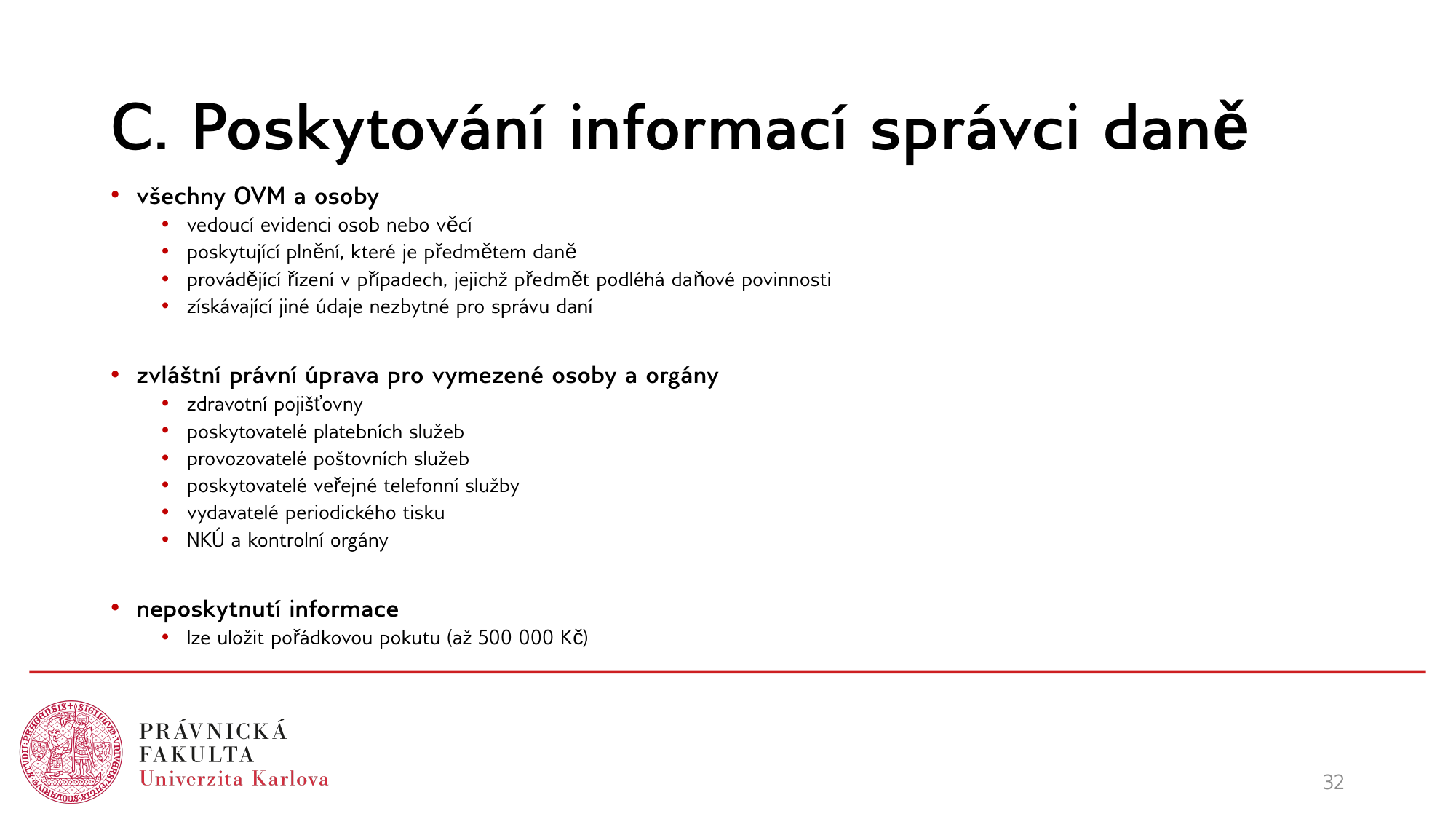

# C. Poskytování informací správci daně
všechny OVM a osoby
vedoucí evidenci osob nebo věcí
poskytující plnění, které je předmětem daně
provádějící řízení v případech, jejichž předmět podléhá daňové povinnosti
získávající jiné údaje nezbytné pro správu daní

zvláštní právní úprava pro vymezené osoby a orgány
zdravotní pojišťovny
poskytovatelé platebních služeb
provozovatelé poštovních služeb
poskytovatelé veřejné telefonní služby
vydavatelé periodického tisku
NKÚ a kontrolní orgány

neposkytnutí informace
lze uložit pořádkovou pokutu (až 500 000 Kč)

32